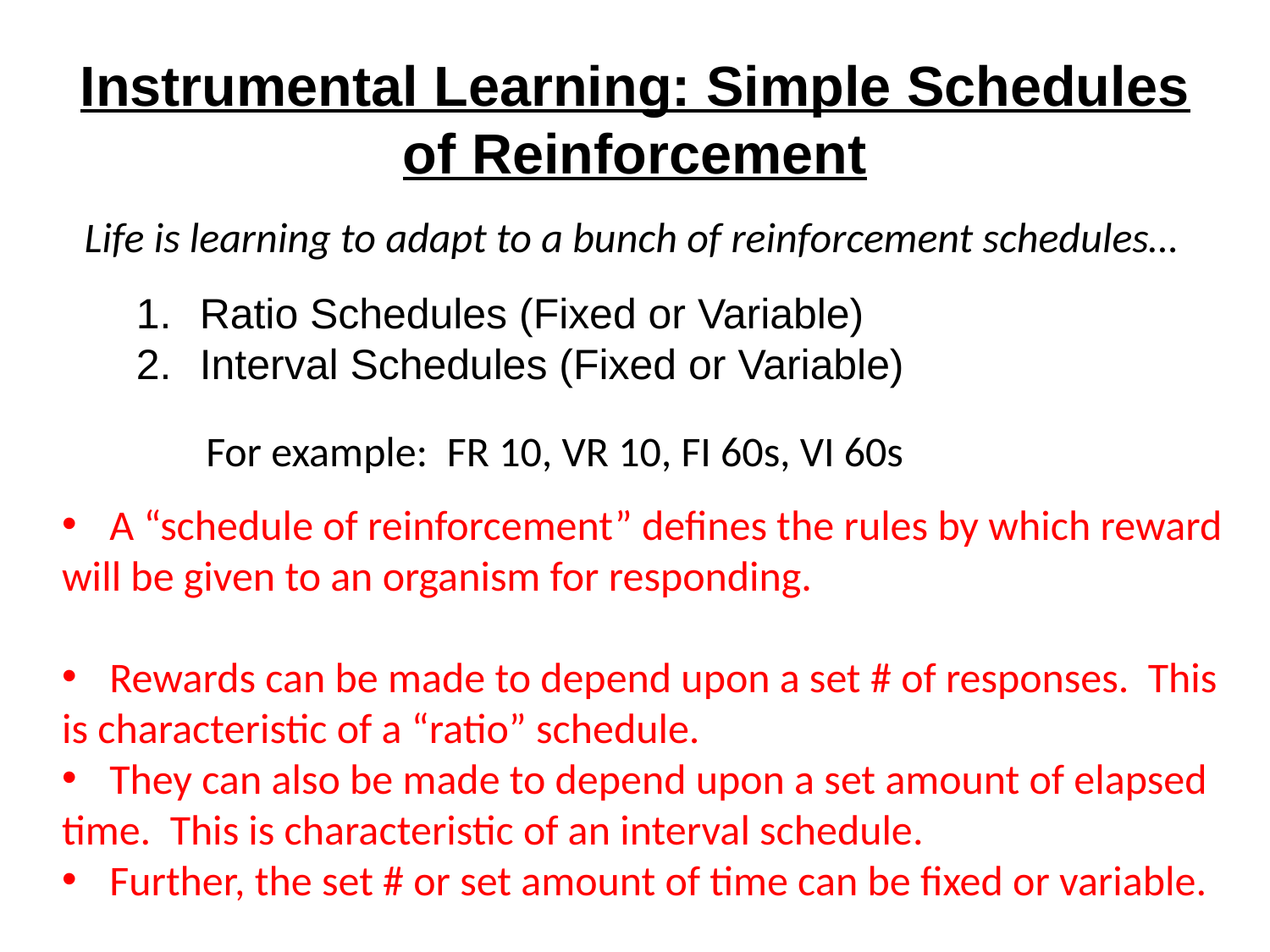

# Instrumental Learning: Simple Schedules of Reinforcement
Life is learning to adapt to a bunch of reinforcement schedules…
Ratio Schedules (Fixed or Variable)
Interval Schedules (Fixed or Variable)
For example:  FR 10, VR 10, FI 60s, VI 60s
A “schedule of reinforcement” defines the rules by which reward
will be given to an organism for responding.

Rewards can be made to depend upon a set # of responses.  This
is characteristic of a “ratio” schedule.
They can also be made to depend upon a set amount of elapsed
time.  This is characteristic of an interval schedule.
Further, the set # or set amount of time can be fixed or variable.